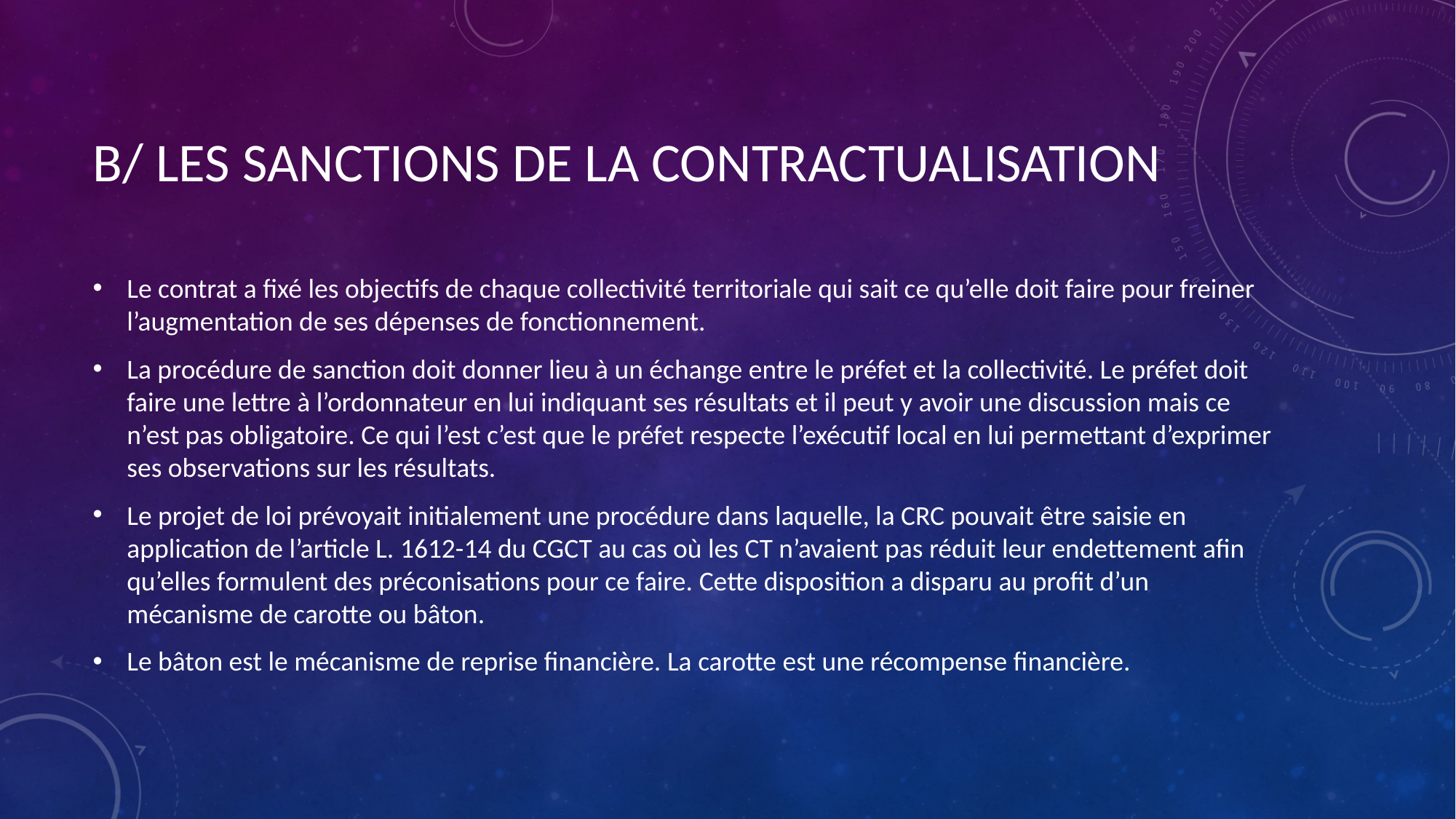

# B/ LES SANCTIONS DE LA CONTRACTUALISATION
Le contrat a fixé les objectifs de chaque collectivité territoriale qui sait ce qu’elle doit faire pour freiner l’augmentation de ses dépenses de fonctionnement.
La procédure de sanction doit donner lieu à un échange entre le préfet et la collectivité. Le préfet doit faire une lettre à l’ordonnateur en lui indiquant ses résultats et il peut y avoir une discussion mais ce n’est pas obligatoire. Ce qui l’est c’est que le préfet respecte l’exécutif local en lui permettant d’exprimer ses observations sur les résultats.
Le projet de loi prévoyait initialement une procédure dans laquelle, la CRC pouvait être saisie en application de l’article L. 1612-14 du CGCT au cas où les CT n’avaient pas réduit leur endettement afin qu’elles formulent des préconisations pour ce faire. Cette disposition a disparu au profit d’un mécanisme de carotte ou bâton.
Le bâton est le mécanisme de reprise financière. La carotte est une récompense financière.